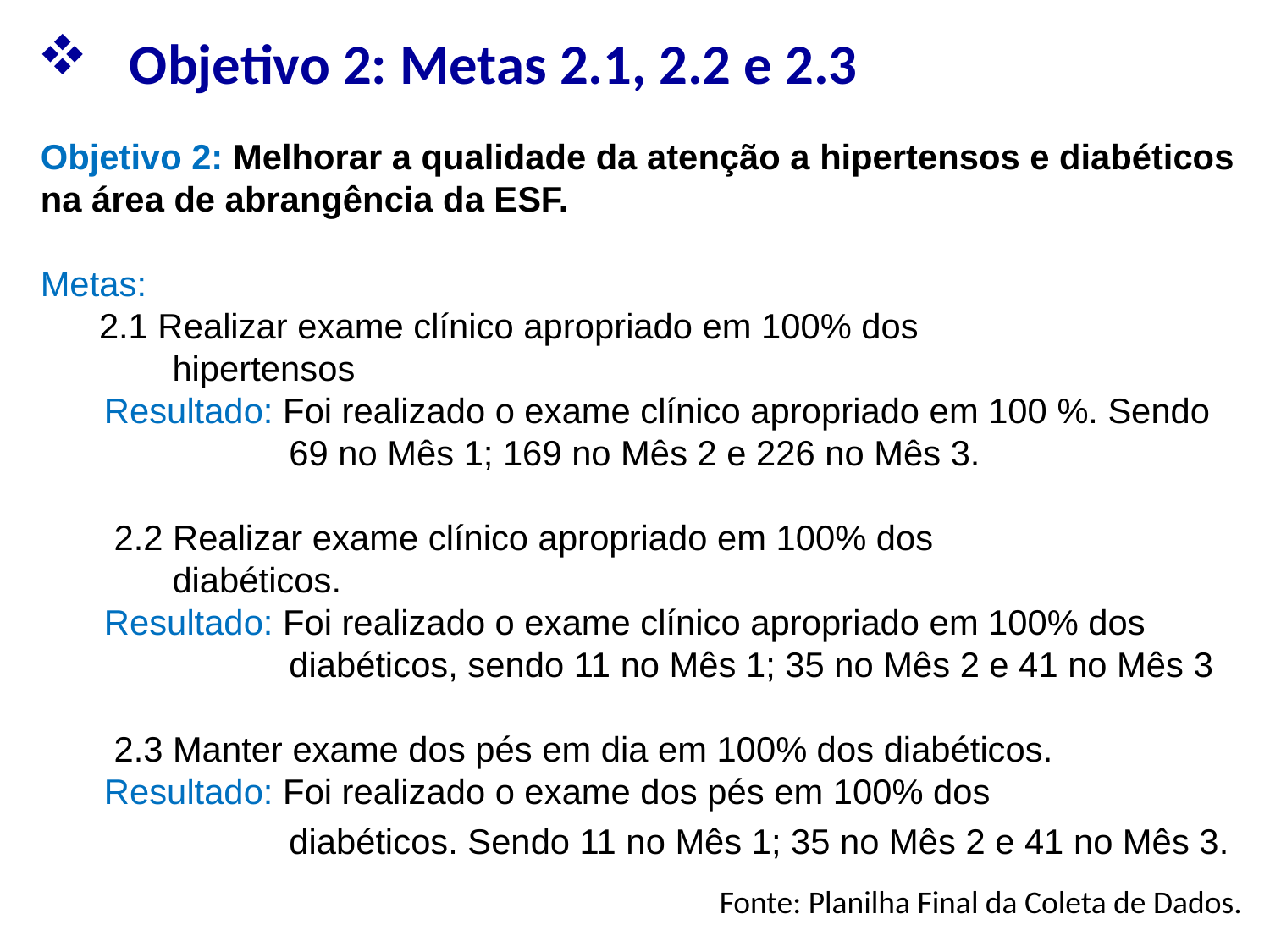

Objetivo 2: Metas 2.1, 2.2 e 2.3
Objetivo 2: Melhorar a qualidade da atenção a hipertensos e diabéticos na área de abrangência da ESF.

Metas:
      2.1 Realizar exame clínico apropriado em 100% dos
       hipertensos
Resultado: Foi realizado o exame clínico apropriado em 100 %. Sendo
                   69 no Mês 1; 169 no Mês 2 e 226 no Mês 3.

 2.2 Realizar exame clínico apropriado em 100% dos
       diabéticos.
Resultado: Foi realizado o exame clínico apropriado em 100% dos
                   diabéticos, sendo 11 no Mês 1; 35 no Mês 2 e 41 no Mês 3

 2.3 Manter exame dos pés em dia em 100% dos diabéticos.
Resultado: Foi realizado o exame dos pés em 100% dos
                   diabéticos. Sendo 11 no Mês 1; 35 no Mês 2 e 41 no Mês 3.
Fonte: Planilha Final da Coleta de Dados.